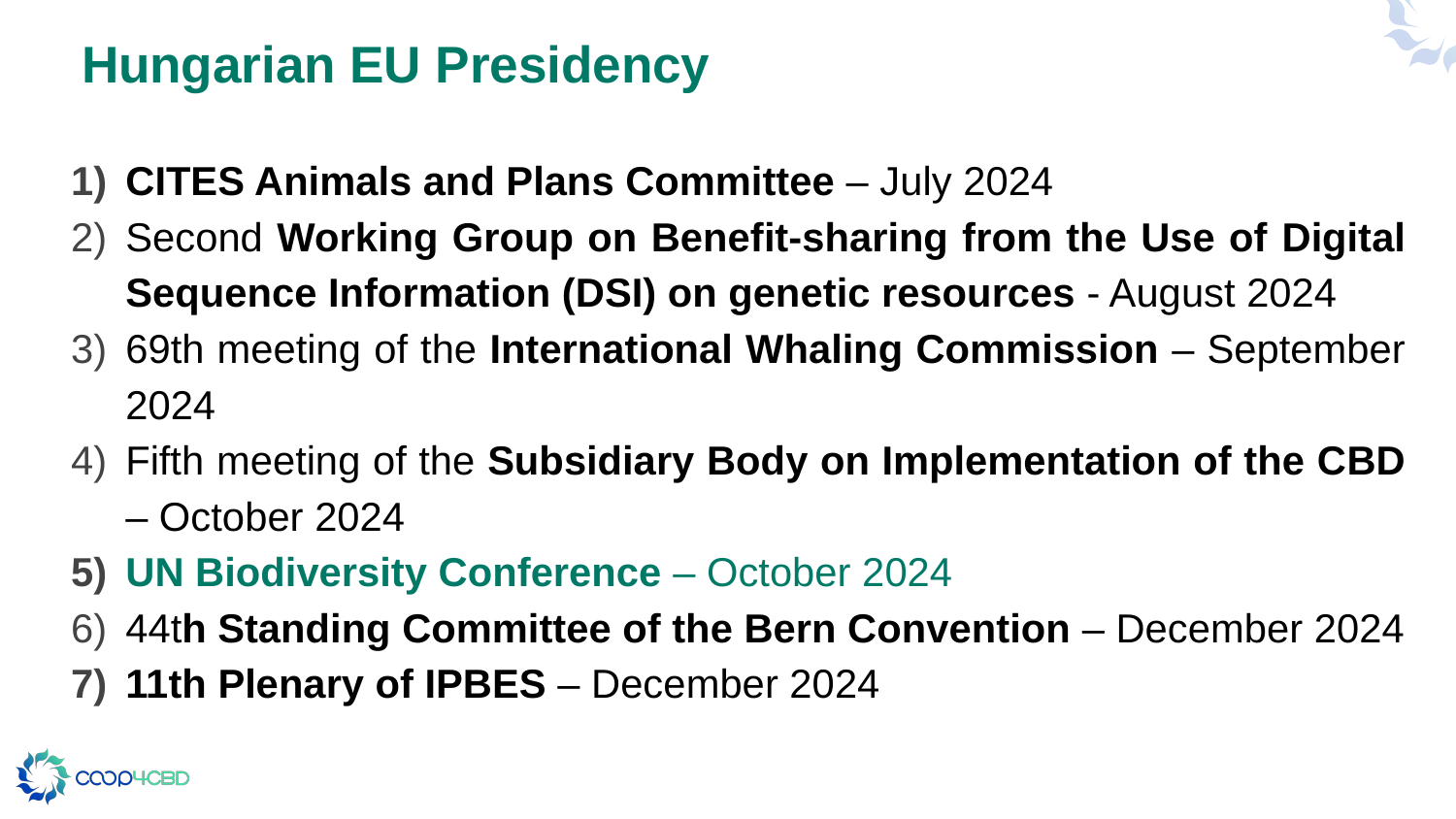

# Hungarian EU Presidency
CITES Animals and Plans Committee – July 2024
Second Working Group on Benefit-sharing from the Use of Digital Sequence Information (DSI) on genetic resources - August 2024
69th meeting of the International Whaling Commission – September 2024
Fifth meeting of the Subsidiary Body on Implementation of the CBD – October 2024
UN Biodiversity Conference – October 2024
44th Standing Committee of the Bern Convention – December 2024
11th Plenary of IPBES – December 2024